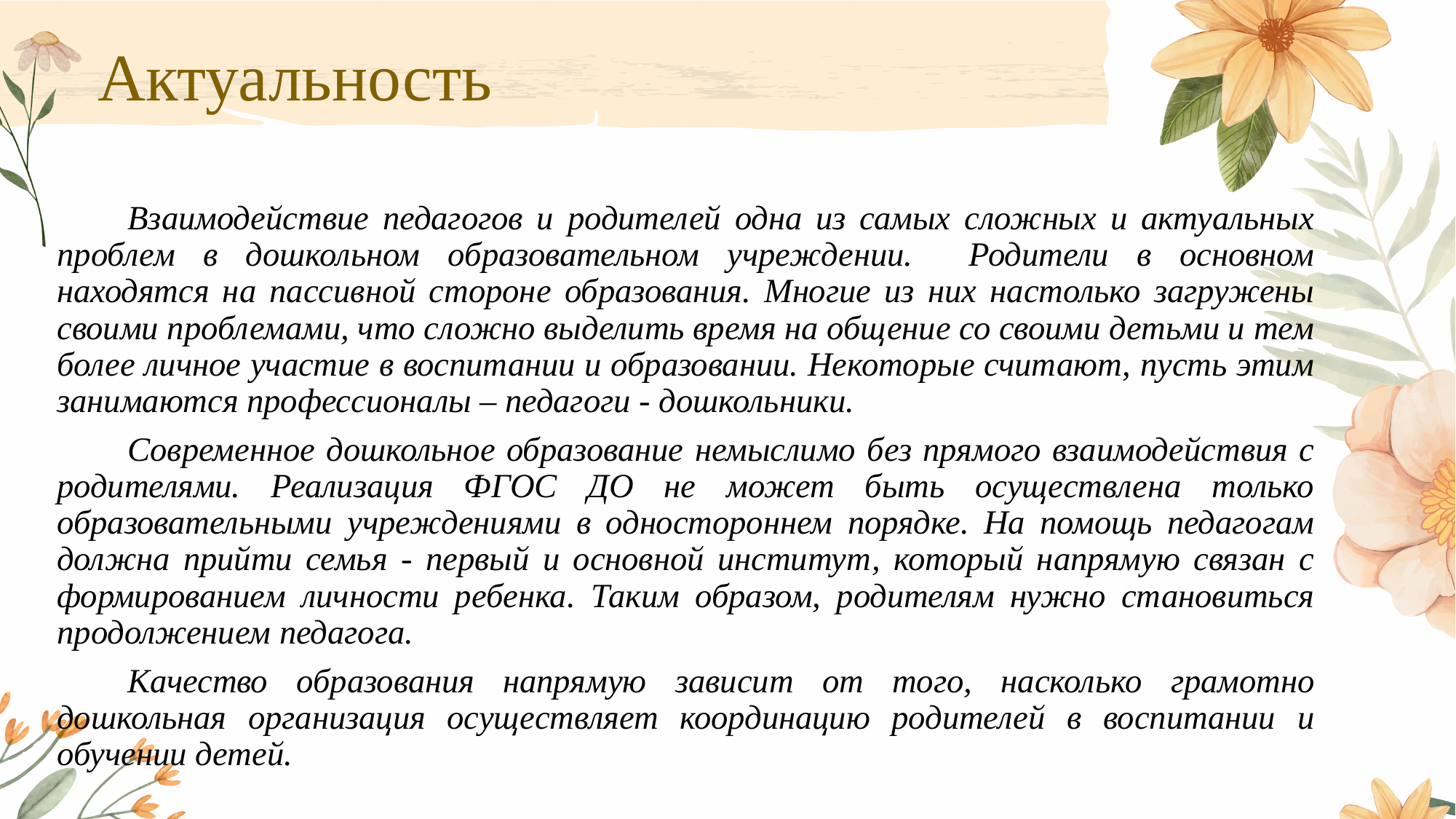

# Актуальность
Взаимодействие педагогов и родителей одна из самых сложных и актуальных проблем в дошкольном образовательном учреждении.  Родители в основном находятся на пассивной стороне образования. Многие из них настолько загружены своими проблемами, что сложно выделить время на общение со своими детьми и тем более личное участие в воспитании и образовании. Некоторые считают, пусть этим занимаются профессионалы – педагоги - дошкольники.
Современное дошкольное образование немыслимо без прямого взаимодействия с родителями. Реализация ФГОС ДО не может быть осуществлена только образовательными учреждениями в одностороннем порядке. На помощь педагогам должна прийти семья - первый и основной институт, который напрямую связан с формированием личности ребенка. Таким образом, родителям нужно становиться продолжением педагога.
Качество образования напрямую зависит от того, насколько грамотно дошкольная организация осуществляет координацию родителей в воспитании и обучении детей.